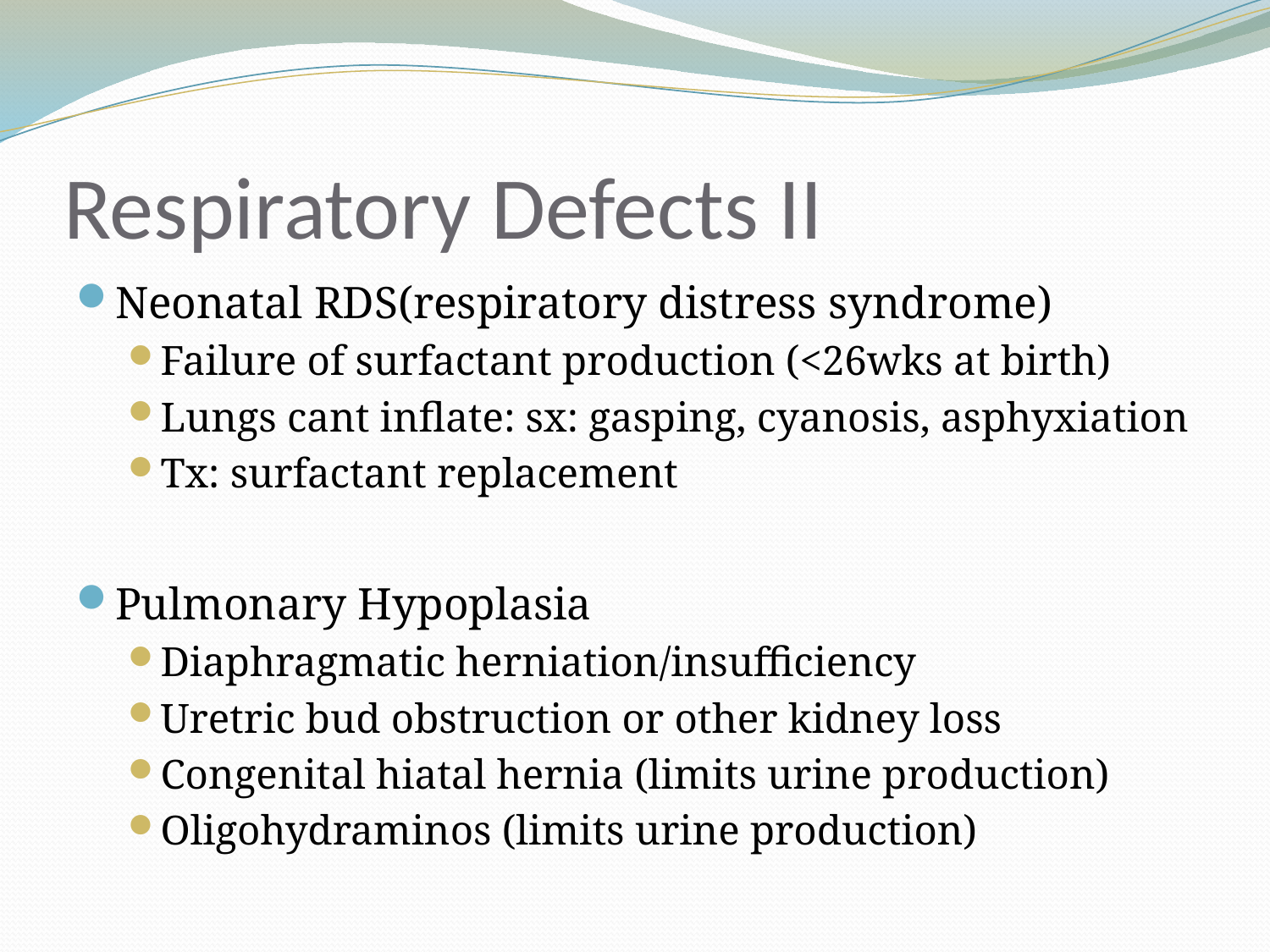

# Respiratory Defects II
Neonatal RDS(respiratory distress syndrome)
Failure of surfactant production (<26wks at birth)
Lungs cant inflate: sx: gasping, cyanosis, asphyxiation
Tx: surfactant replacement

Pulmonary Hypoplasia
Diaphragmatic herniation/insufficiency
Uretric bud obstruction or other kidney loss
Congenital hiatal hernia (limits urine production)
Oligohydraminos (limits urine production)